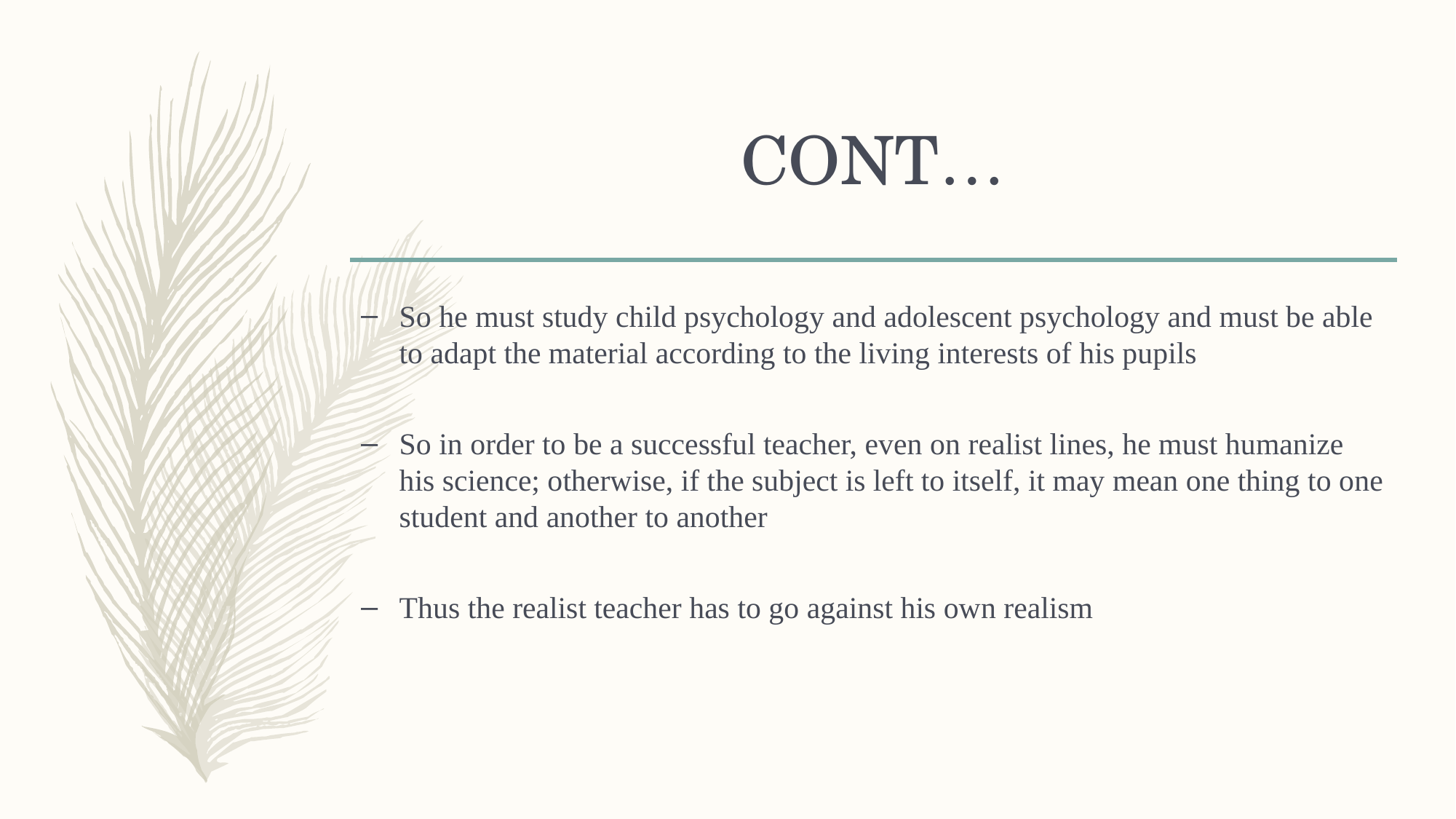

# CONT…
So he must study child psychology and adolescent psychology and must be able to adapt the material according to the living interests of his pupils
So in order to be a successful teacher, even on realist lines, he must humanize his science; otherwise, if the subject is left to itself, it may mean one thing to one student and another to another
Thus the realist teacher has to go against his own realism